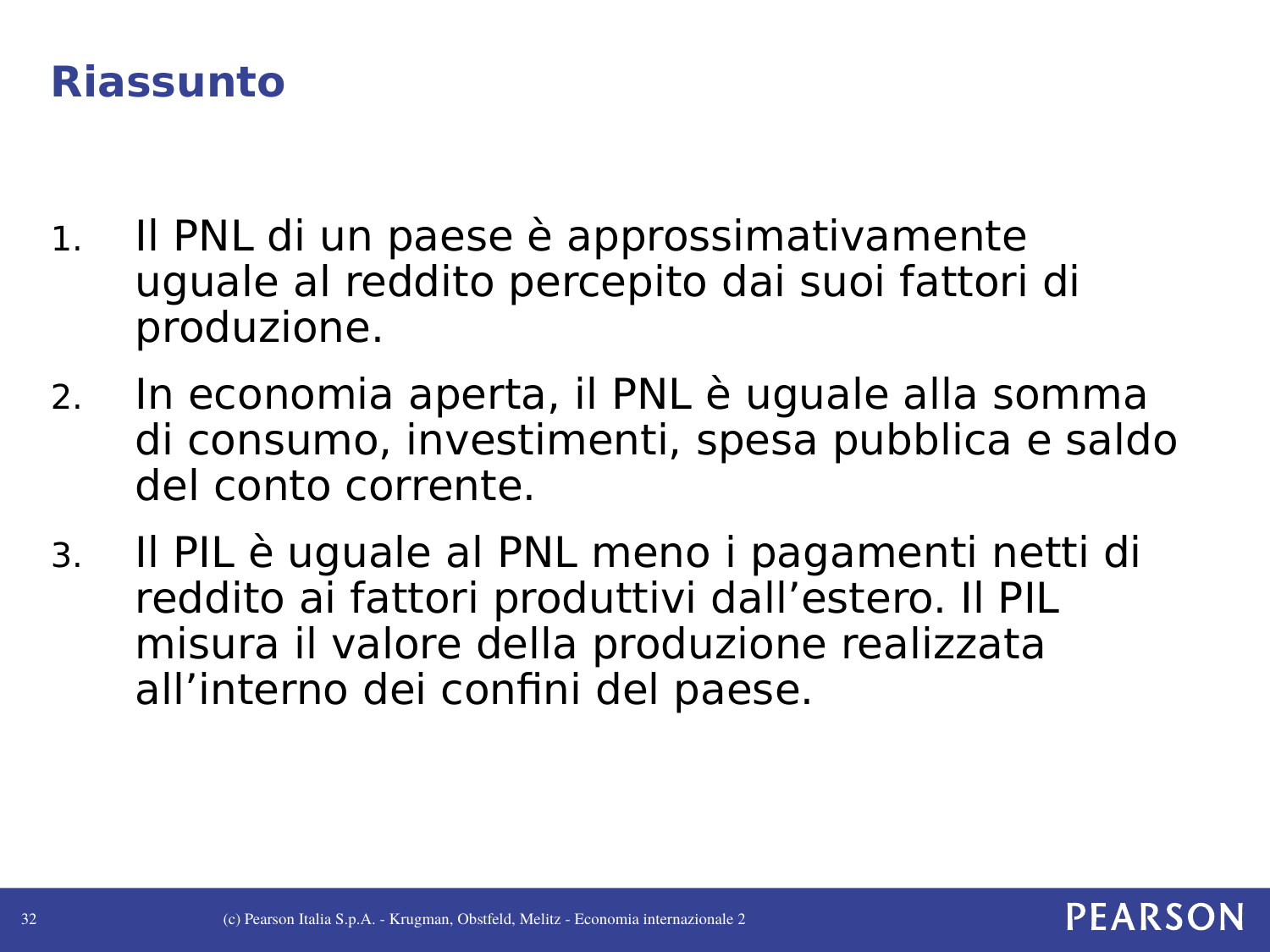

# Riassunto
Il PNL di un paese è approssimativamente uguale al reddito percepito dai suoi fattori di produzione.
In economia aperta, il PNL è uguale alla somma di consumo, investimenti, spesa pubblica e saldo del conto corrente.
Il PIL è uguale al PNL meno i pagamenti netti di reddito ai fattori produttivi dall’estero. Il PIL misura il valore della produzione realizzata all’interno dei confini del paese.
32
(c) Pearson Italia S.p.A. - Krugman, Obstfeld, Melitz - Economia internazionale 2